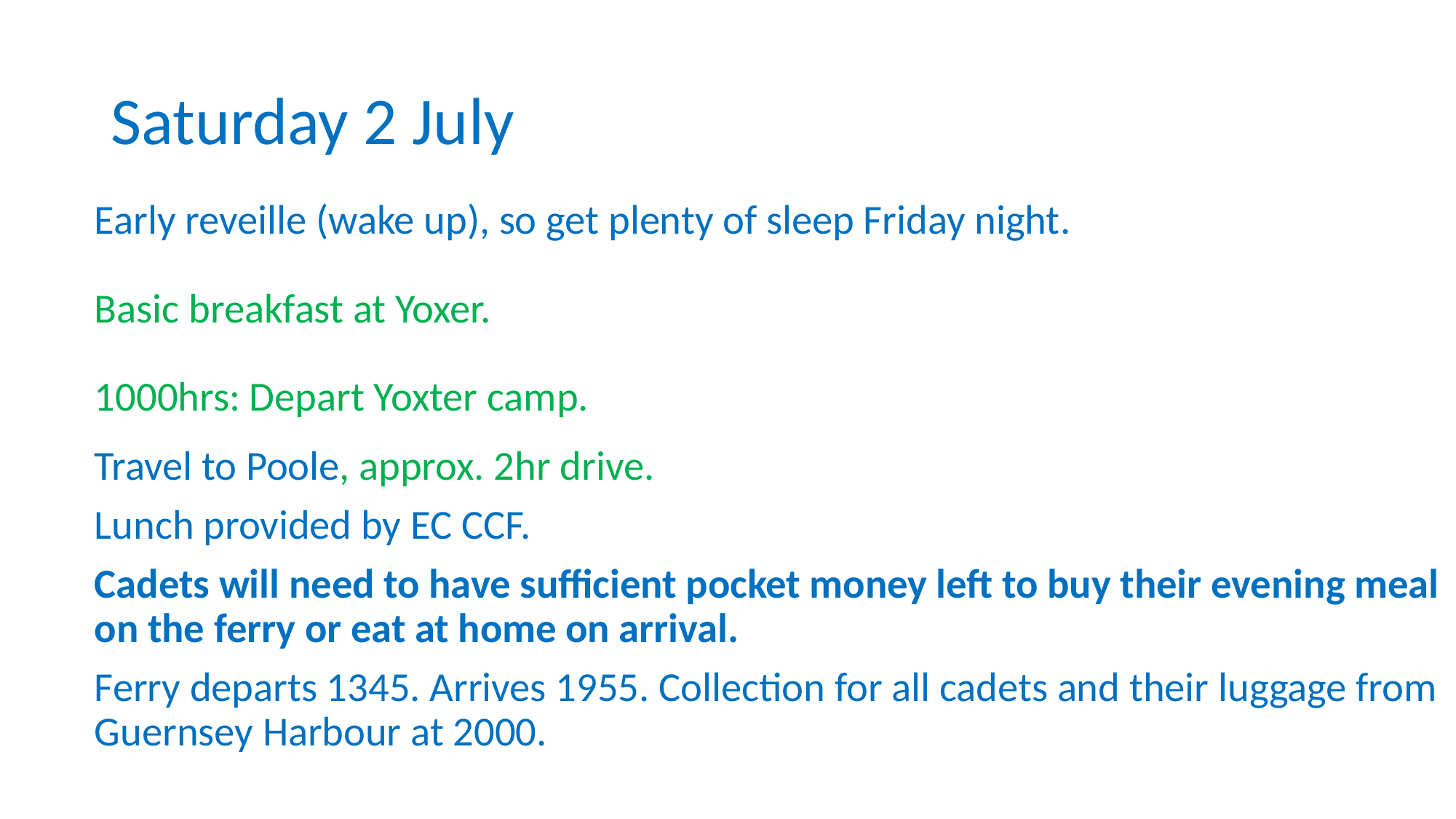

# Saturday 2 July
Early reveille (wake up), so get plenty of sleep Friday night.
Basic breakfast at Yoxer.
1000hrs: Depart Yoxter camp.
Travel to Poole, approx. 2hr drive.
Lunch provided by EC CCF.
Cadets will need to have sufficient pocket money left to buy their evening meal on the ferry or eat at home on arrival.
Ferry departs 1345. Arrives 1955. Collection for all cadets and their luggage from Guernsey Harbour at 2000.